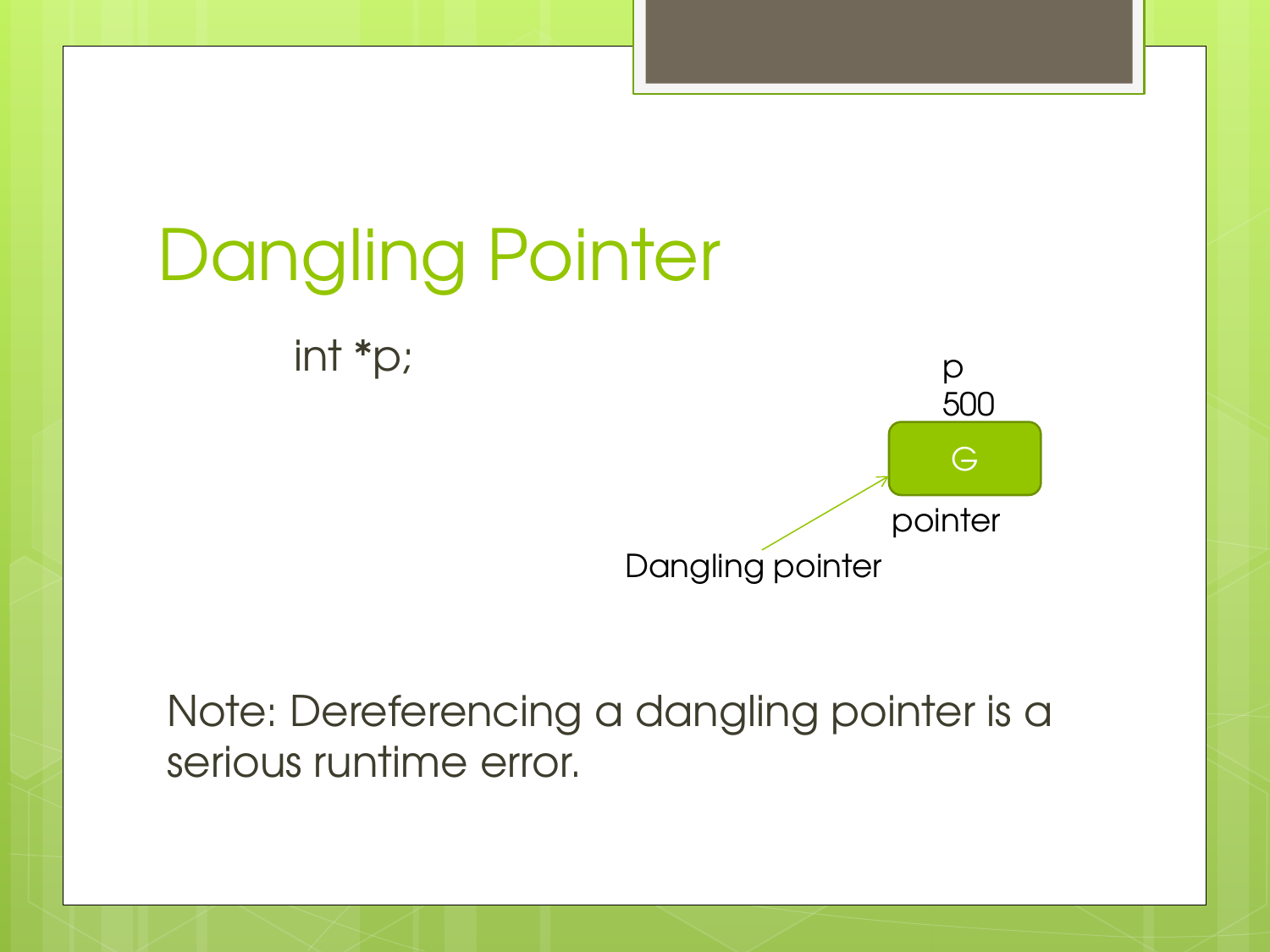

# Dangling Pointer
	int *p;

Note: Dereferencing a dangling pointer is a serious runtime error.
p
500
G
pointer
Dangling pointer